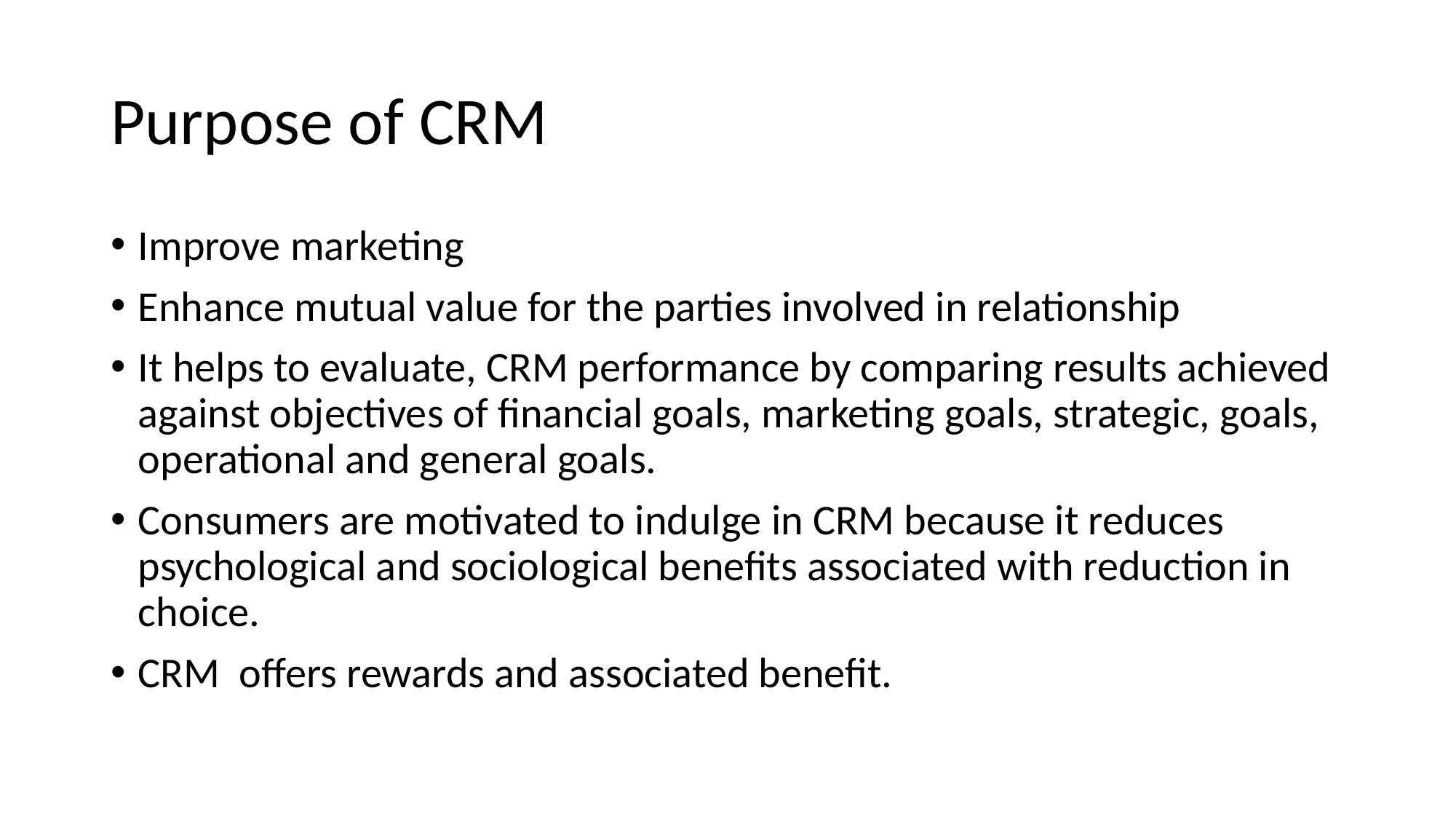

# Purpose of CRM
Improve marketing
Enhance mutual value for the parties involved in relationship
It helps to evaluate, CRM performance by comparing results achieved against objectives of financial goals, marketing goals, strategic, goals, operational and general goals.
Consumers are motivated to indulge in CRM because it reduces psychological and sociological benefits associated with reduction in choice.
CRM  offers rewards and associated benefit.